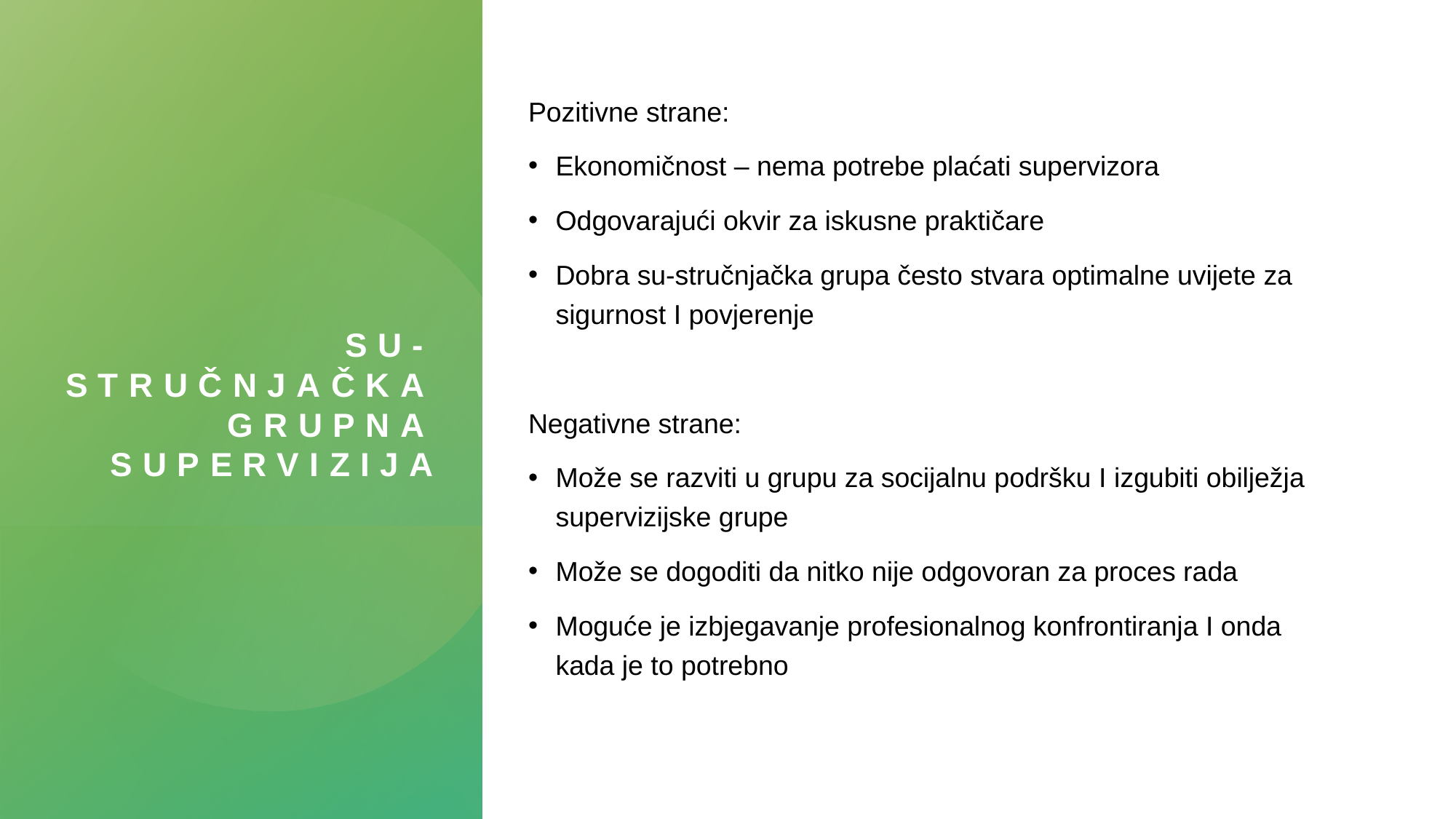

Pozitivne strane:
Ekonomičnost – nema potrebe plaćati supervizora
Odgovarajući okvir za iskusne praktičare
Dobra su-stručnjačka grupa često stvara optimalne uvijete za sigurnost I povjerenje

Negativne strane:
Može se razviti u grupu za socijalnu podršku I izgubiti obilježja supervizijske grupe
Može se dogoditi da nitko nije odgovoran za proces rada
Moguće je izbjegavanje profesionalnog konfrontiranja I onda kada je to potrebno
# Su-stručnjačka grupna supervizija